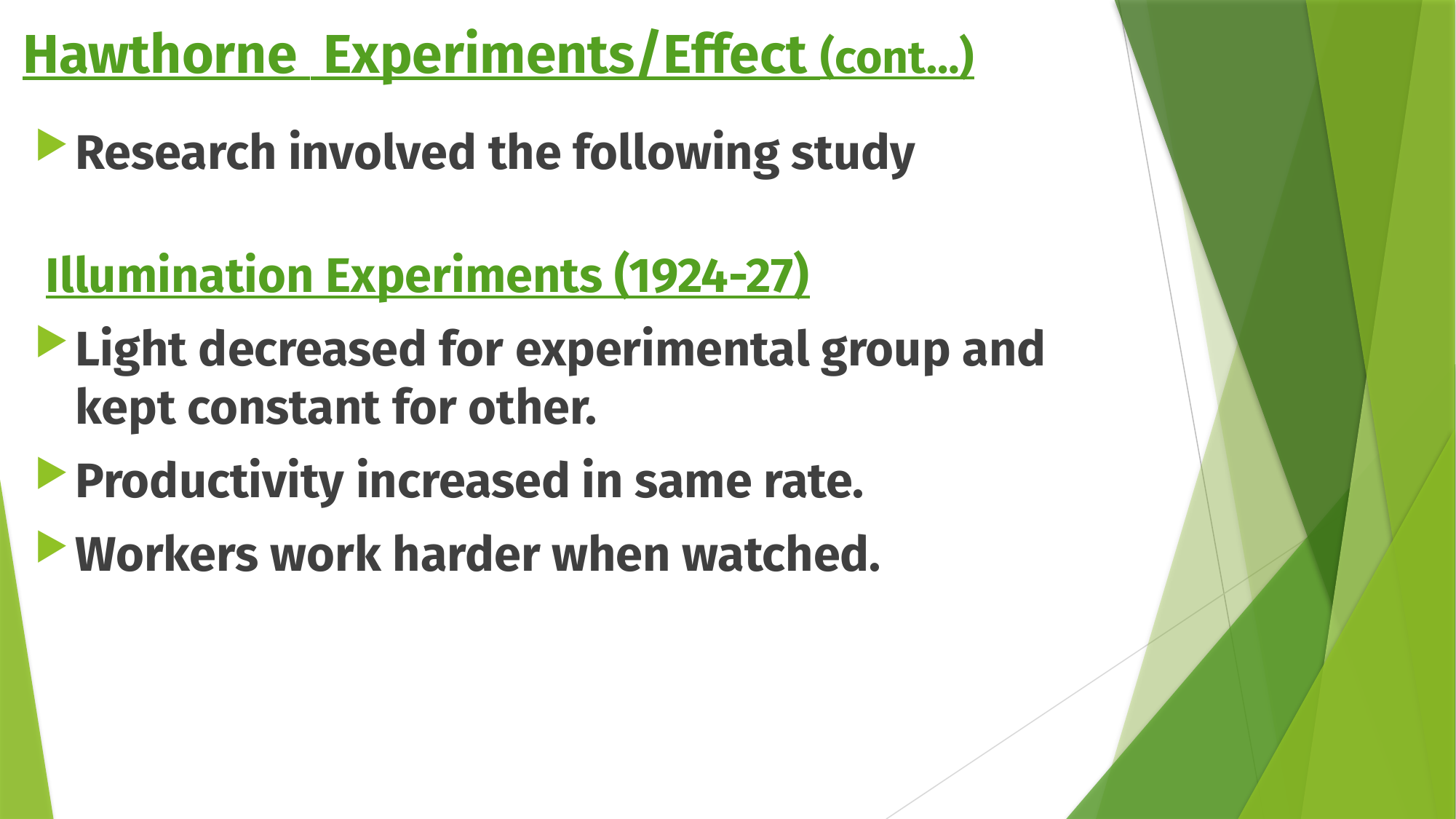

# Hawthorne  Experiments/Effect (cont…)
Research involved the following study

 Illumination Experiments (1924-27)
Light decreased for experimental group and kept constant for other.
Productivity increased in same rate.
Workers work harder when watched.